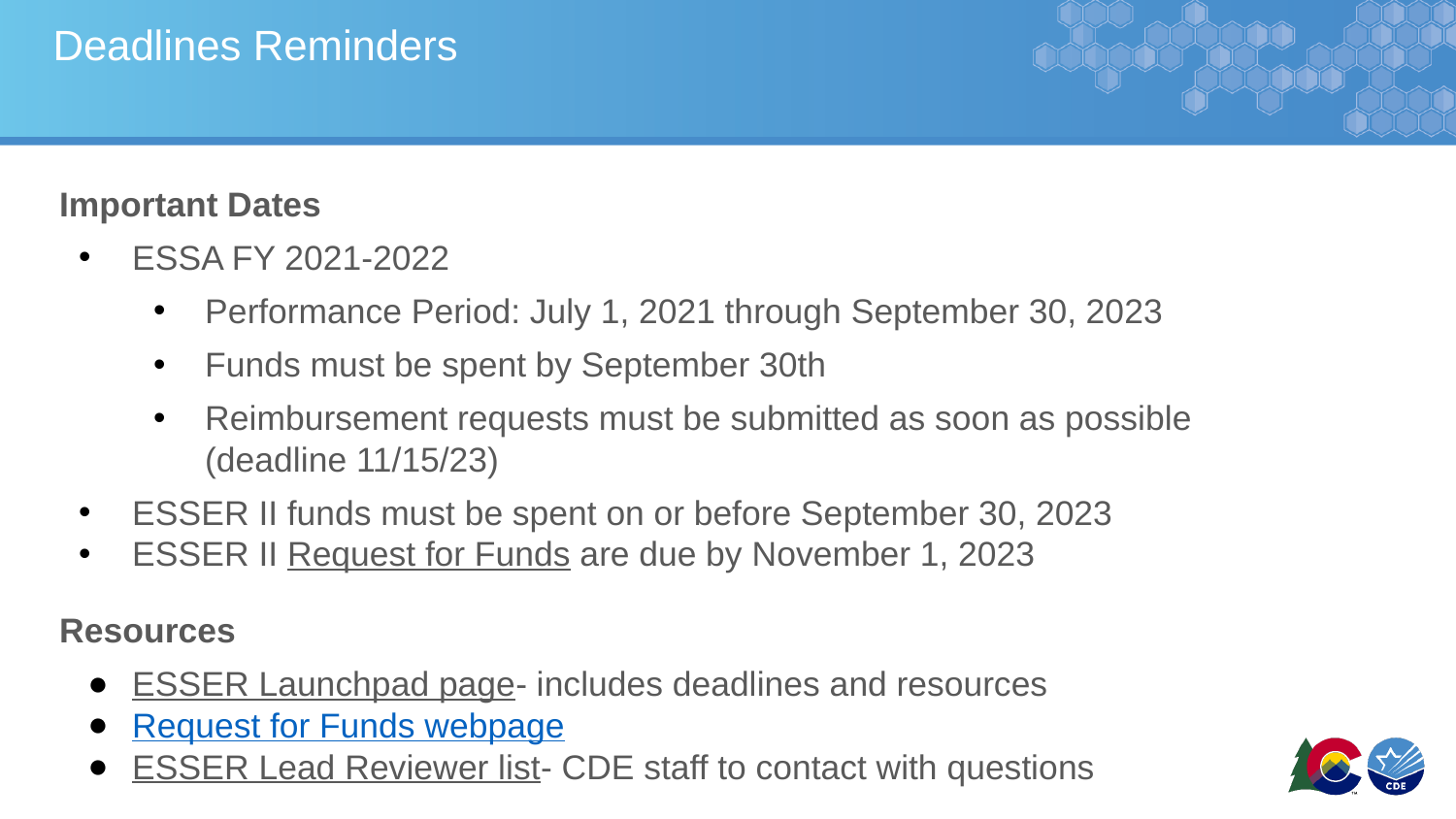

# Deadlines Reminders

Important Dates
ESSA FY 2021-2022
Performance Period: July 1, 2021 through September 30, 2023
Funds must be spent by September 30th
Reimbursement requests must be submitted as soon as possible (deadline 11/15/23)
ESSER II funds must be spent on or before September 30, 2023
ESSER II Request for Funds are due by November 1, 2023

Resources
ESSER Launchpad page- includes deadlines and resources
Request for Funds webpage
ESSER Lead Reviewer list- CDE staff to contact with questions